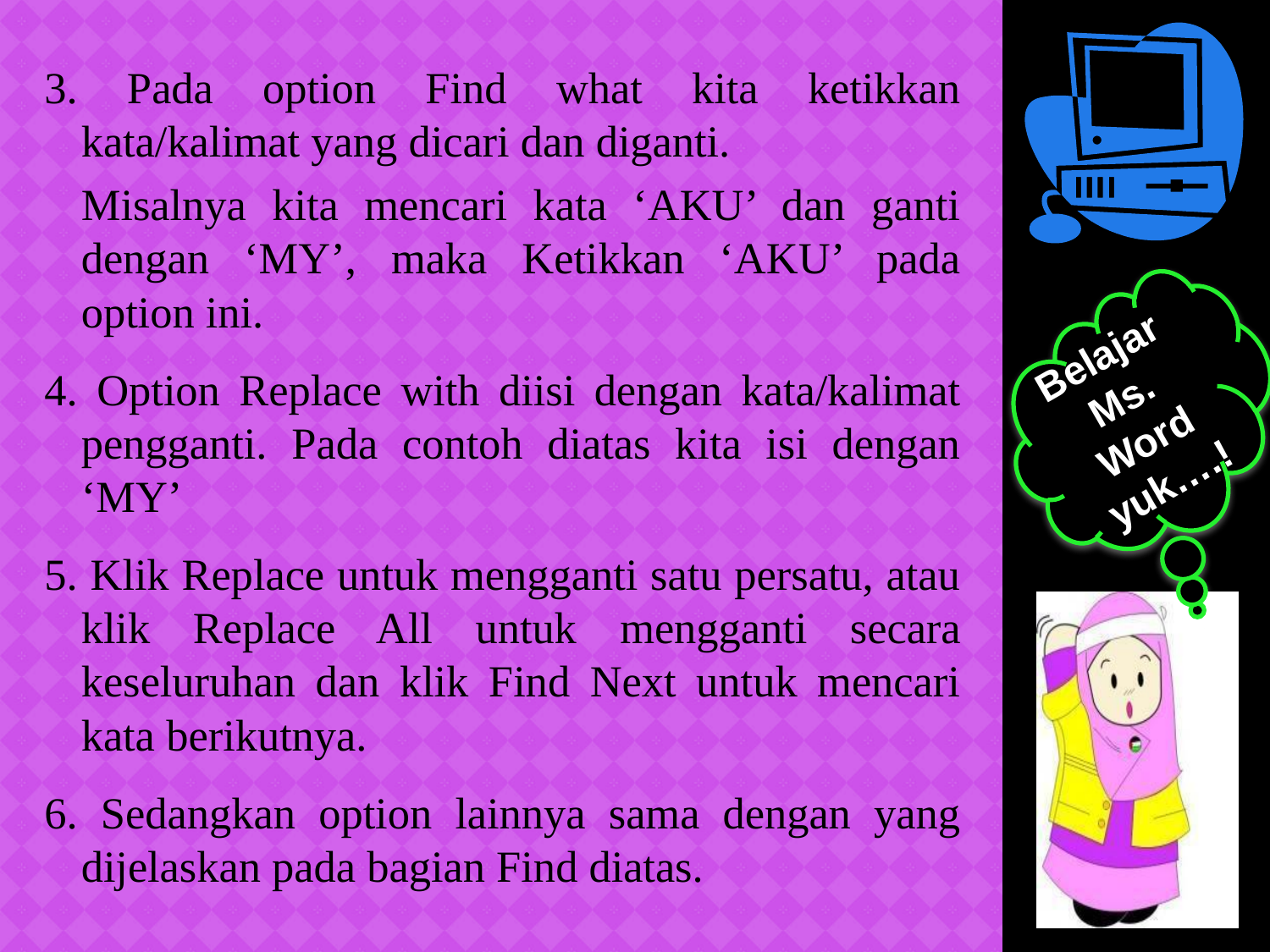

3. Pada option Find what kita ketikkan kata/kalimat yang dicari dan diganti.
	Misalnya kita mencari kata ‘AKU’ dan ganti dengan ‘MY’, maka Ketikkan ‘AKU’ pada option ini.

4. Option Replace with diisi dengan kata/kalimat pengganti. Pada contoh diatas kita isi dengan ‘MY’

5. Klik Replace untuk mengganti satu persatu, atau klik Replace All untuk mengganti secara keseluruhan dan klik Find Next untuk mencari kata berikutnya.

6. Sedangkan option lainnya sama dengan yang dijelaskan pada bagian Find diatas.